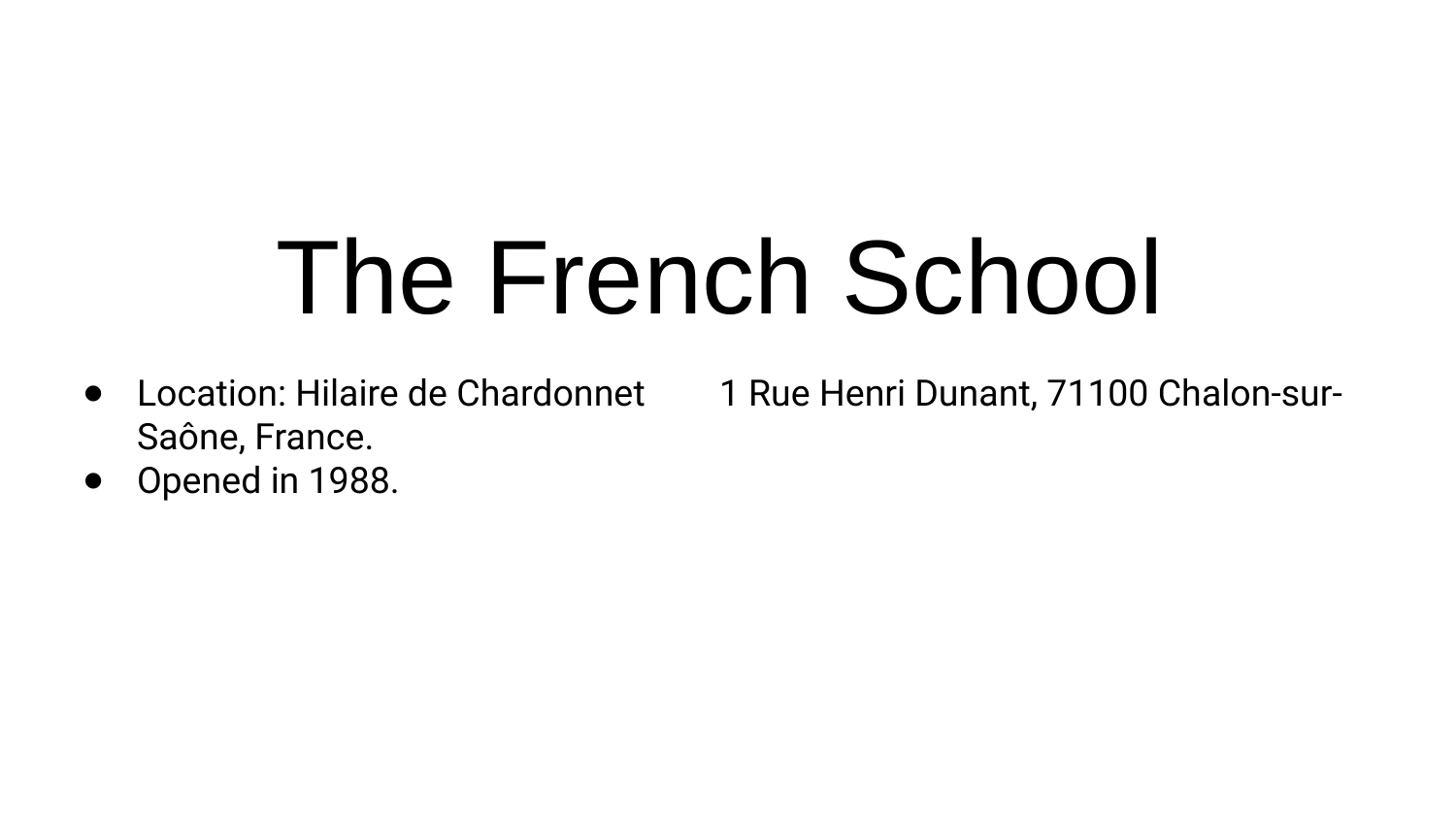

# The French School
Location: Hilaire de Chardonnet	1 Rue Henri Dunant, 71100 Chalon-sur-Saône, France.
Opened in 1988.